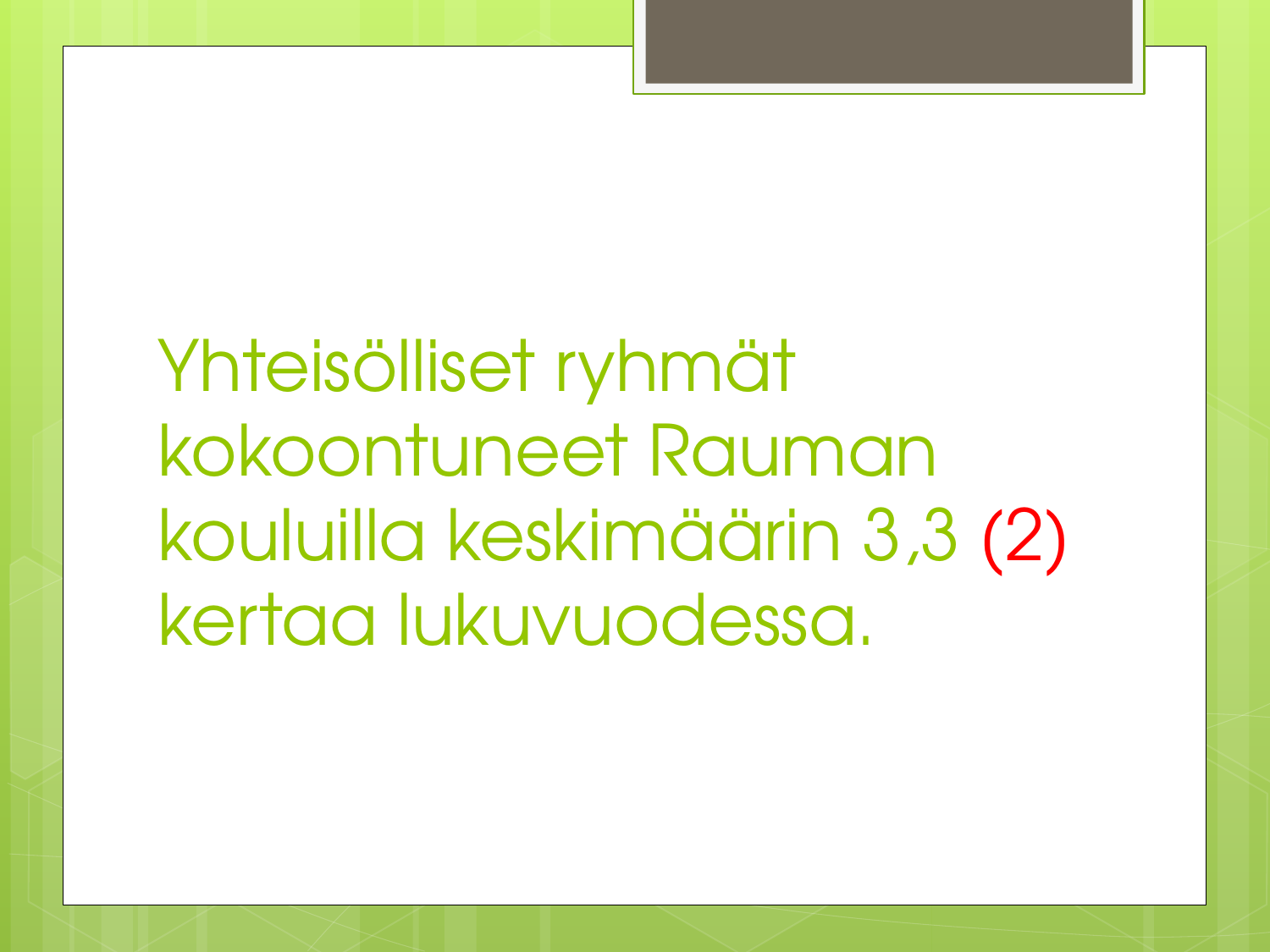

# Yhteisölliset ryhmät kokoontuneet Rauman kouluilla keskimäärin 3,3 (2) kertaa lukuvuodessa.